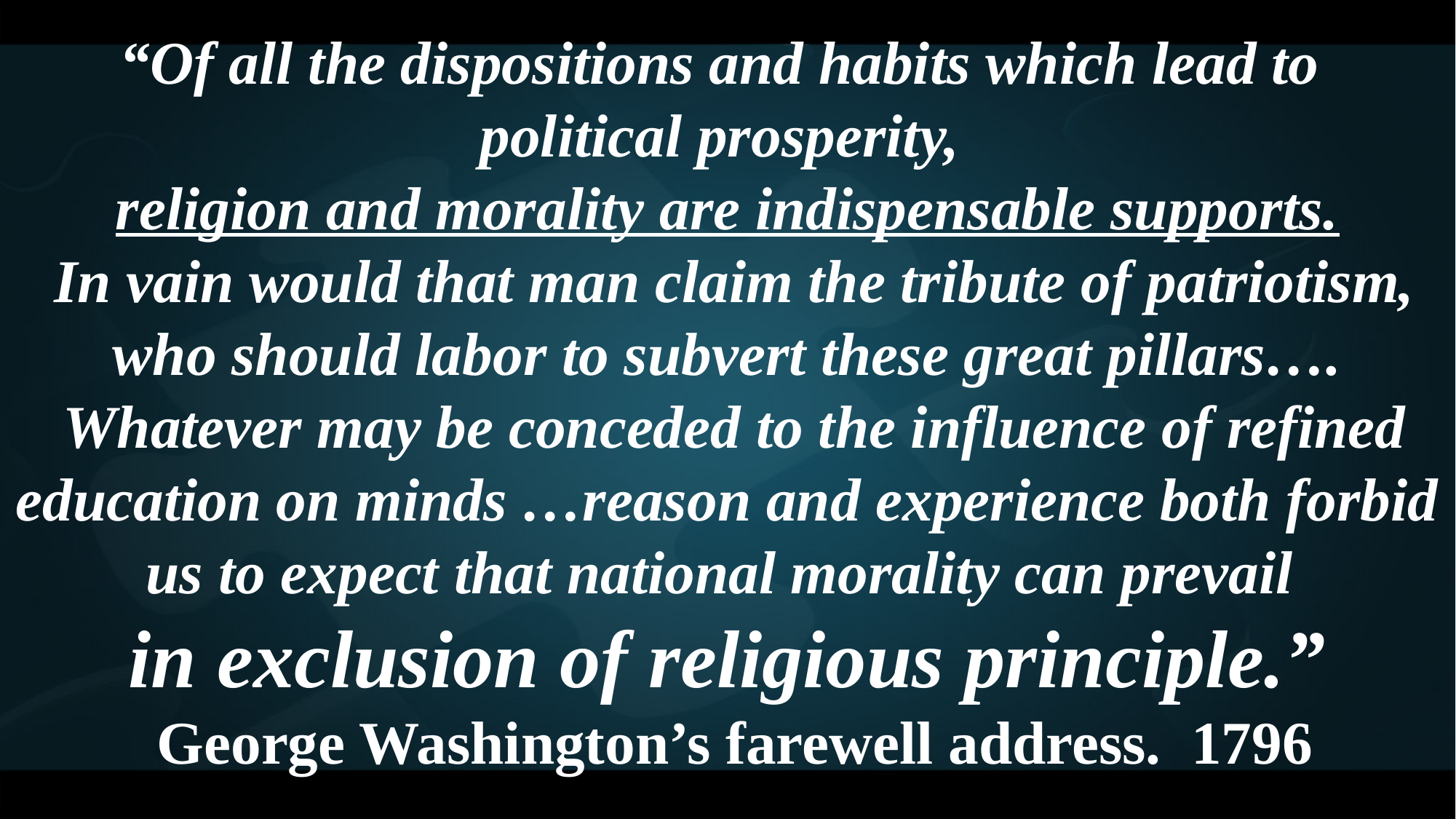

“Of all the dispositions and habits which lead to
political prosperity,
religion and morality are indispensable supports.
 In vain would that man claim the tribute of patriotism, who should labor to subvert these great pillars….
 Whatever may be conceded to the influence of refined education on minds …reason and experience both forbid us to expect that national morality can prevail
in exclusion of religious principle.”
 George Washington’s farewell address.  1796